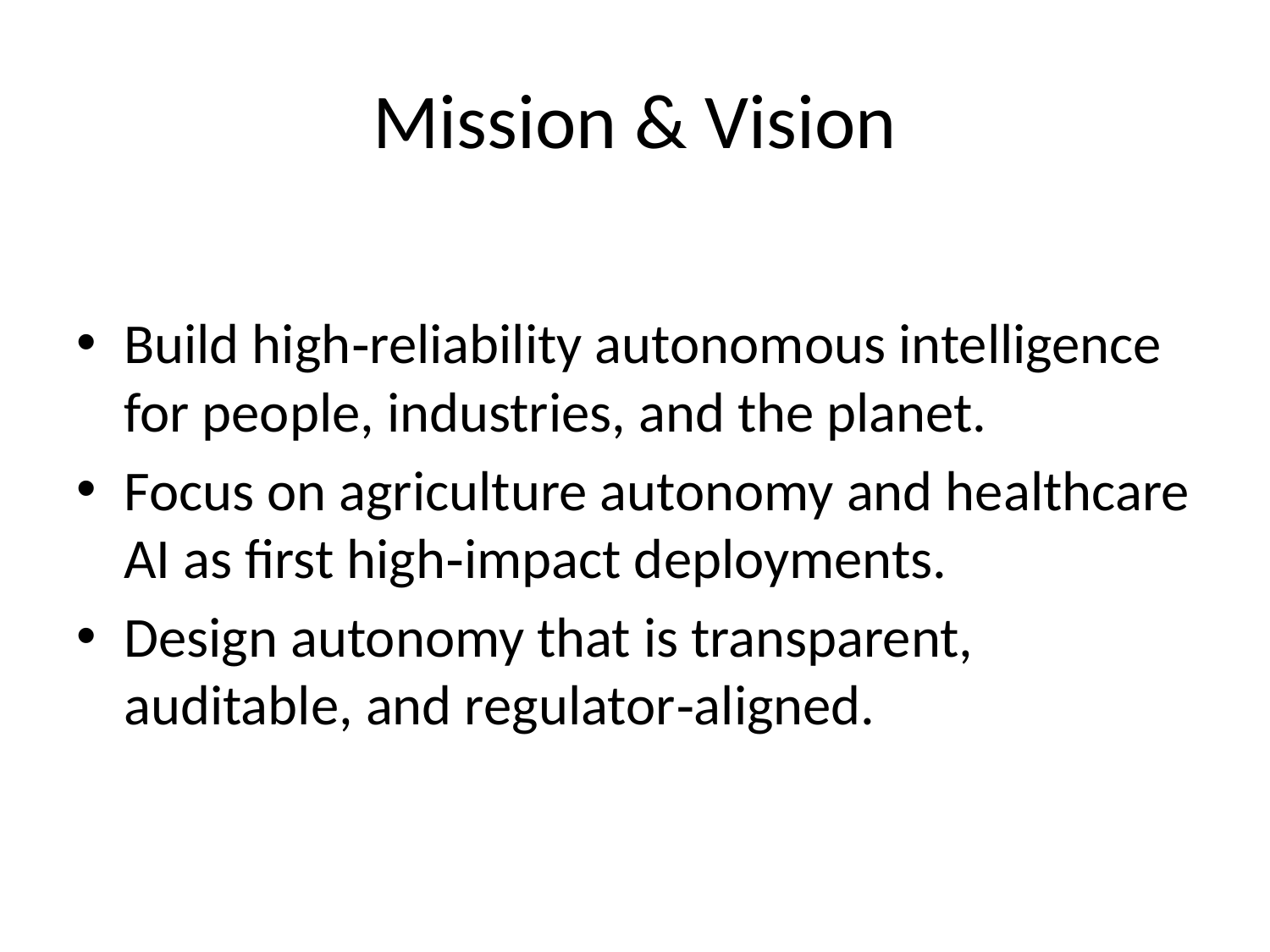

# Mission & Vision

Build high‑reliability autonomous intelligence for people, industries, and the planet.
Focus on agriculture autonomy and healthcare AI as first high‑impact deployments.
Design autonomy that is transparent, auditable, and regulator‑aligned.